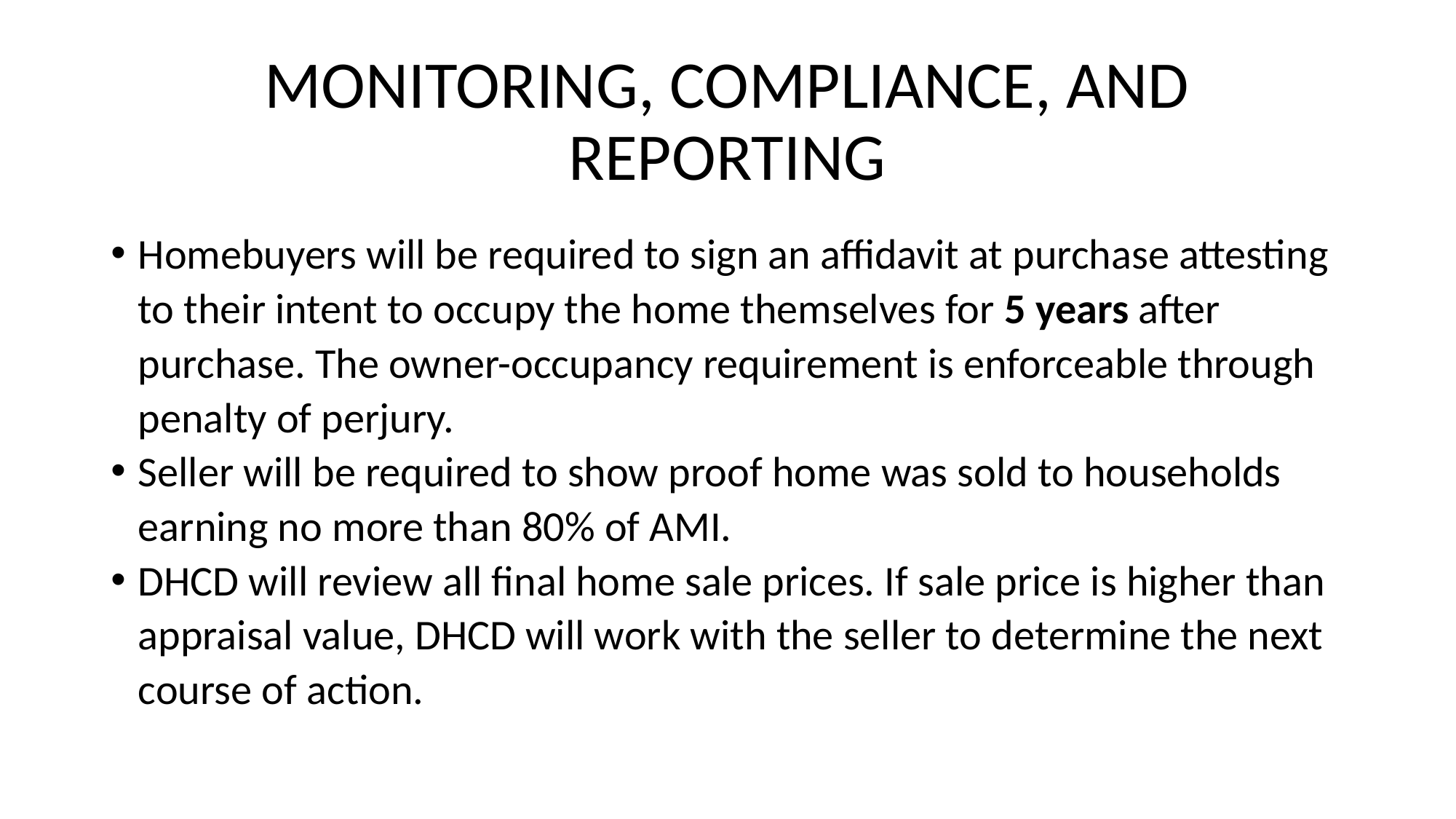

# MONITORING, COMPLIANCE, AND REPORTING
Homebuyers will be required to sign an affidavit at purchase attesting to their intent to occupy the home themselves for 5 years after purchase. The owner-occupancy requirement is enforceable through penalty of perjury.
Seller will be required to show proof home was sold to households earning no more than 80% of AMI.
DHCD will review all final home sale prices. If sale price is higher than appraisal value, DHCD will work with the seller to determine the next course of action.